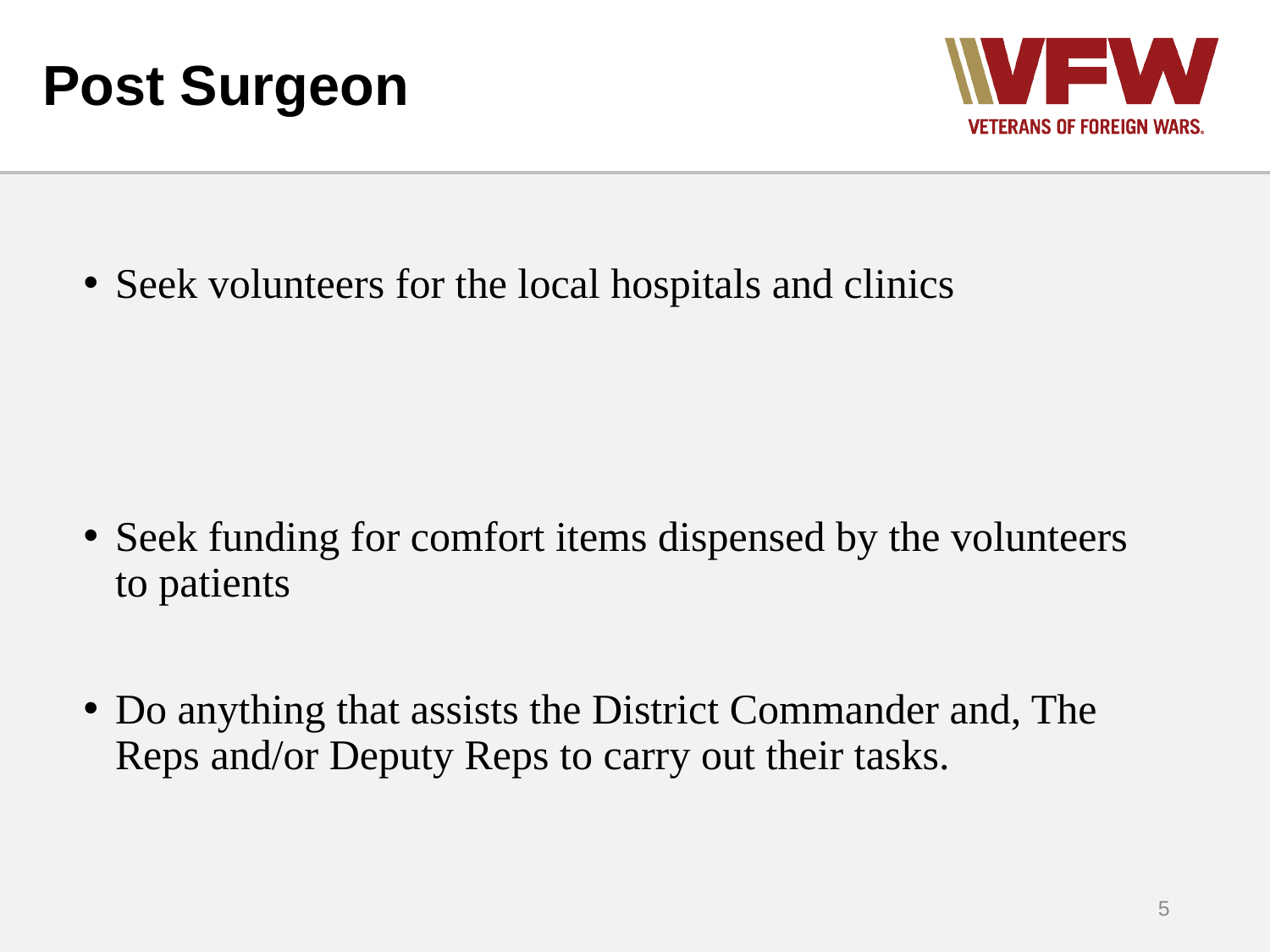

# Post Surgeon
Seek volunteers for the local hospitals and clinics

Seek funding for comfort items dispensed by the volunteers to patients

Do anything that assists the District Commander and, The Reps and/or Deputy Reps to carry out their tasks.
5